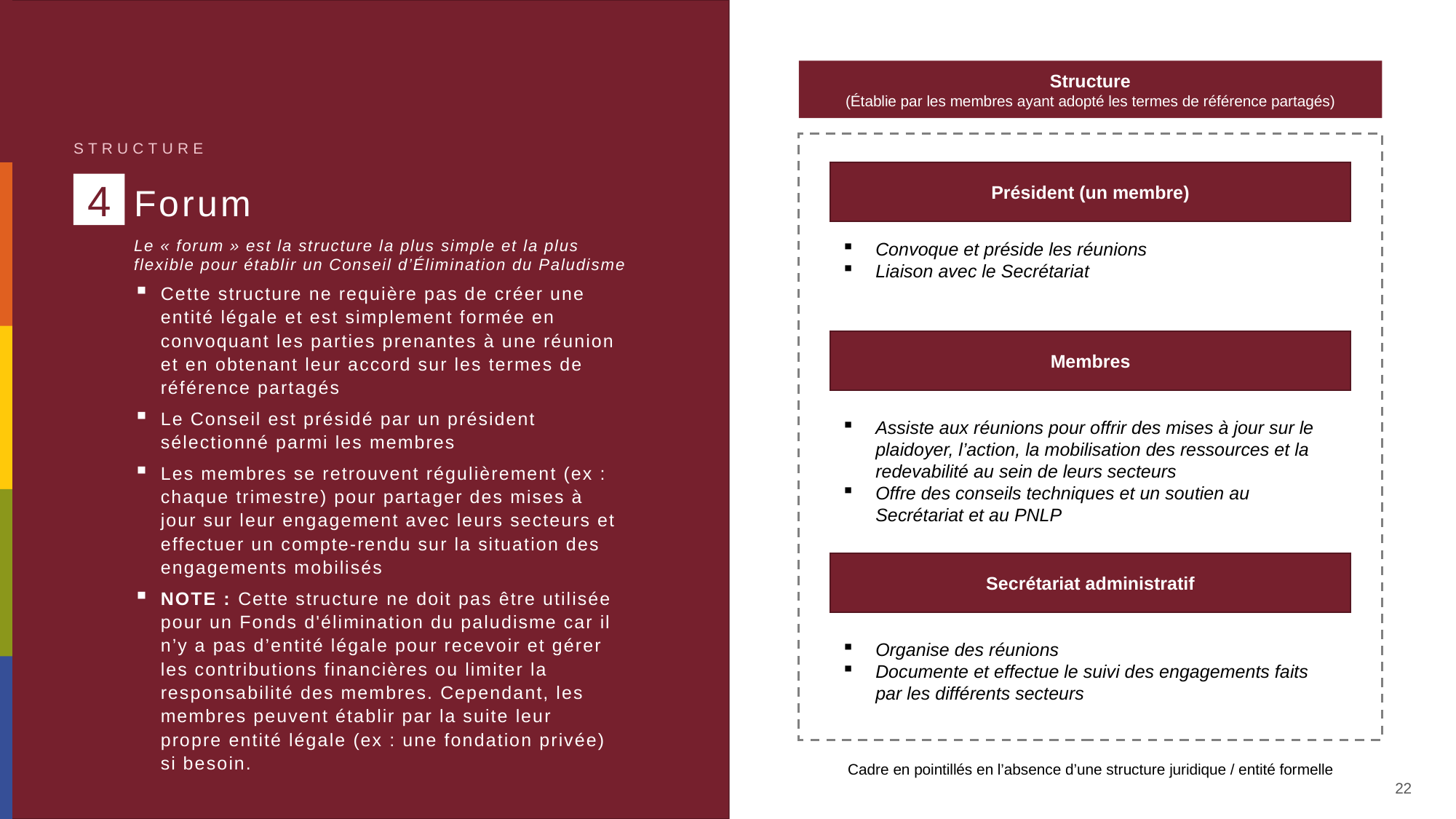

Structure
(Établie par les membres ayant adopté les termes de référence partagés)
STRUCTURE

Président (un membre)
Convoque et préside les réunions
Liaison avec le Secrétariat

Membres
Assiste aux réunions pour offrir des mises à jour sur le plaidoyer, l’action, la mobilisation des ressources et la redevabilité au sein de leurs secteurs
Offre des conseils techniques et un soutien au Secrétariat et au PNLP

Secrétariat administratif
Organise des réunions
Documente et effectue le suivi des engagements faits par les différents secteurs
4

# Forum
Le « forum » est la structure la plus simple et la plus flexible pour établir un Conseil d’Élimination du Paludisme
Cette structure ne requière pas de créer une entité légale et est simplement formée en convoquant les parties prenantes à une réunion et en obtenant leur accord sur les termes de référence partagés
Le Conseil est présidé par un président sélectionné parmi les membres
Les membres se retrouvent régulièrement (ex : chaque trimestre) pour partager des mises à jour sur leur engagement avec leurs secteurs et effectuer un compte-rendu sur la situation des engagements mobilisés
NOTE : Cette structure ne doit pas être utilisée pour un Fonds d'élimination du paludisme car il n’y a pas d’entité légale pour recevoir et gérer les contributions financières ou limiter la responsabilité des membres. Cependant, les membres peuvent établir par la suite leur propre entité légale (ex : une fondation privée) si besoin.
Cadre en pointillés en l’absence d’une structure juridique / entité formelle
22